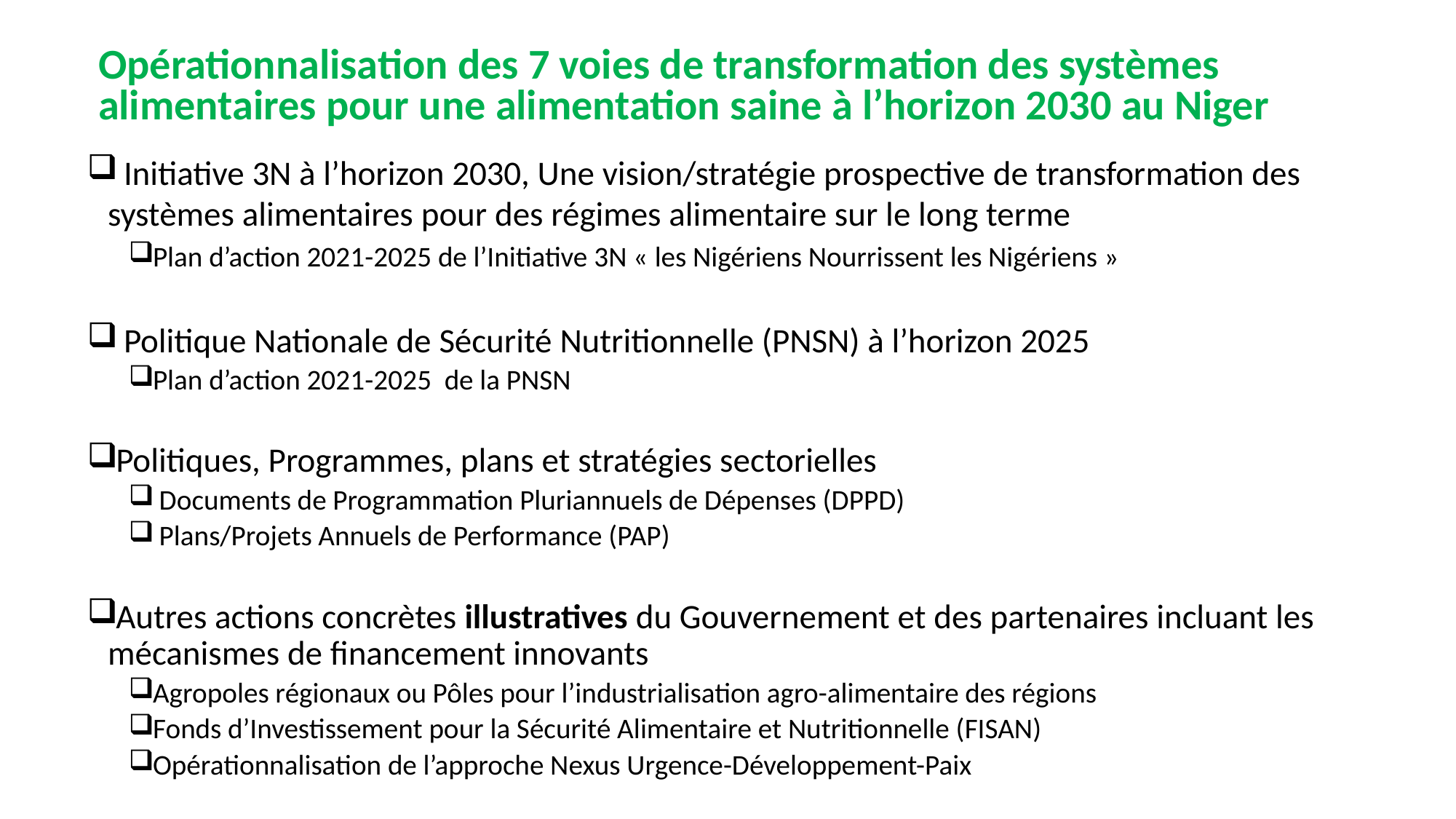

Alignement des 7 voies de transformation des Systèmes alimentaires avec les programmes de l’Initiative 3N
Opérationnalisation des 7 voies de transformation des systèmes alimentaires pour une alimentation saine à l’horizon 2030 au Niger
 Initiative 3N à l’horizon 2030, Une vision/stratégie prospective de transformation des systèmes alimentaires pour des régimes alimentaire sur le long terme
Plan d’action 2021-2025 de l’Initiative 3N « les Nigériens Nourrissent les Nigériens »

 Politique Nationale de Sécurité Nutritionnelle (PNSN) à l’horizon 2025
Plan d’action 2021-2025  de la PNSN

Politiques, Programmes, plans et stratégies sectorielles
 Documents de Programmation Pluriannuels de Dépenses (DPPD)
 Plans/Projets Annuels de Performance (PAP)

Autres actions concrètes illustratives du Gouvernement et des partenaires incluant les mécanismes de financement innovants
Agropoles régionaux ou Pôles pour l’industrialisation agro-alimentaire des régions
Fonds d’Investissement pour la Sécurité Alimentaire et Nutritionnelle (FISAN)
Opérationnalisation de l’approche Nexus Urgence-Développement-Paix
Les Nigériens Nourrissent les Nigériens